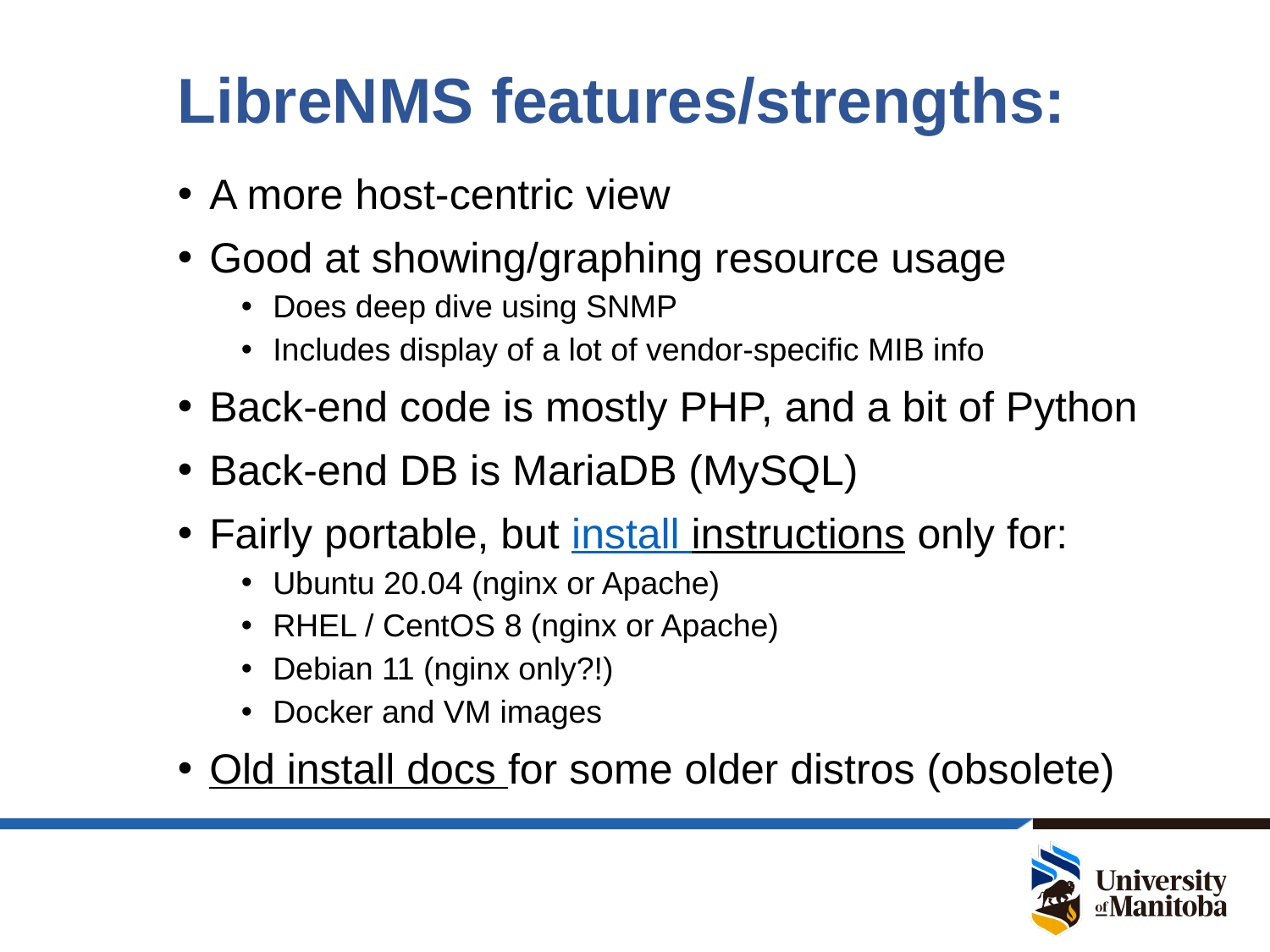

# LibreNMS features/strengths:
A more host-centric view
Good at showing/graphing resource usage
Does deep dive using SNMP
Includes display of a lot of vendor-specific MIB info
Back-end code is mostly PHP, and a bit of Python
Back-end DB is MariaDB (MySQL)
Fairly portable, but install instructions only for:
Ubuntu 20.04 (nginx or Apache)
RHEL / CentOS 8 (nginx or Apache)
Debian 11 (nginx only?!)
Docker and VM images
Old install docs for some older distros (obsolete)